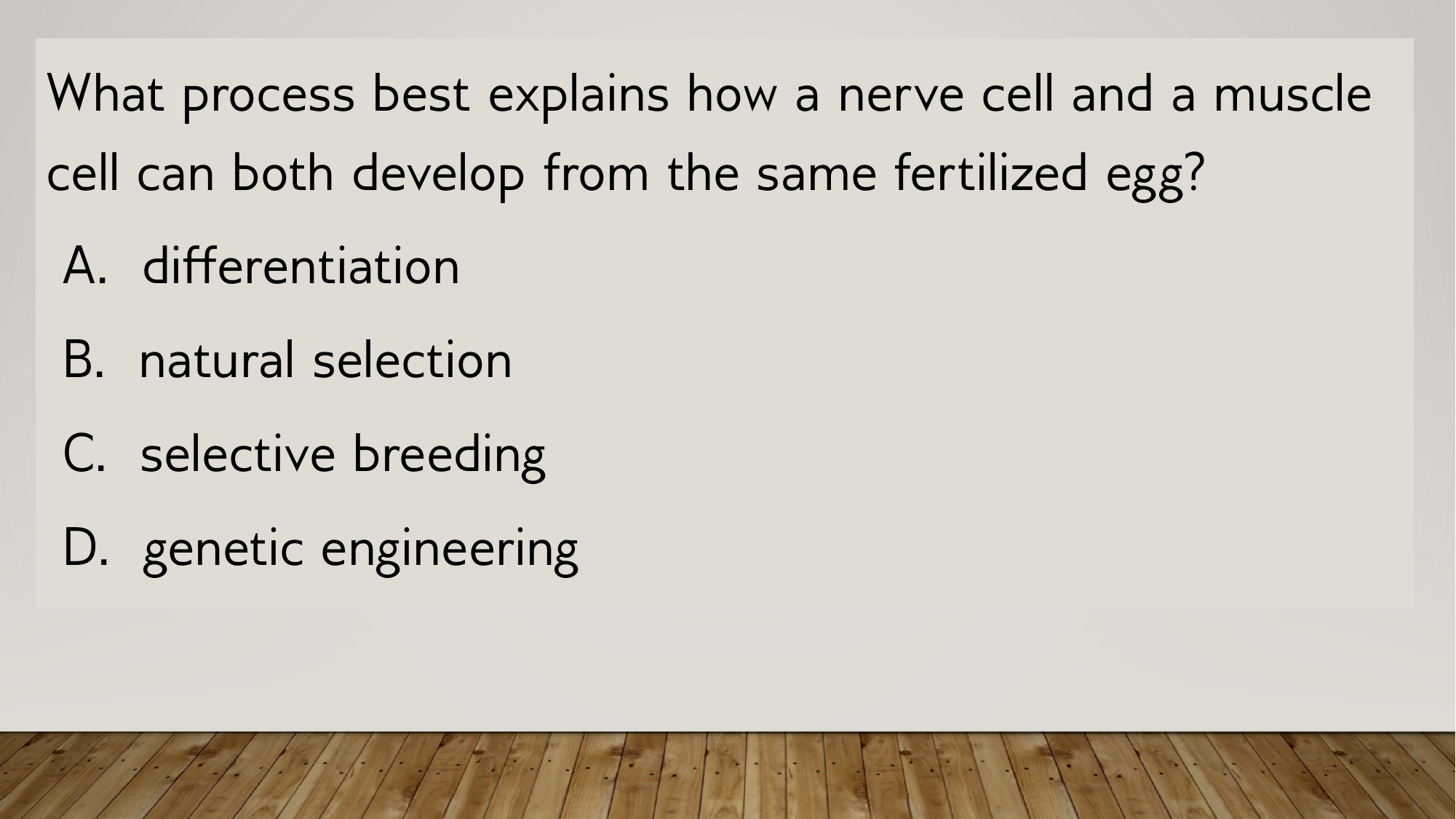

What process best explains how a nerve cell and a muscle cell can both develop from the same fertilized egg?
 A.  differentiation
 B.  natural selection
 C.  selective breeding
 D.  genetic engineering